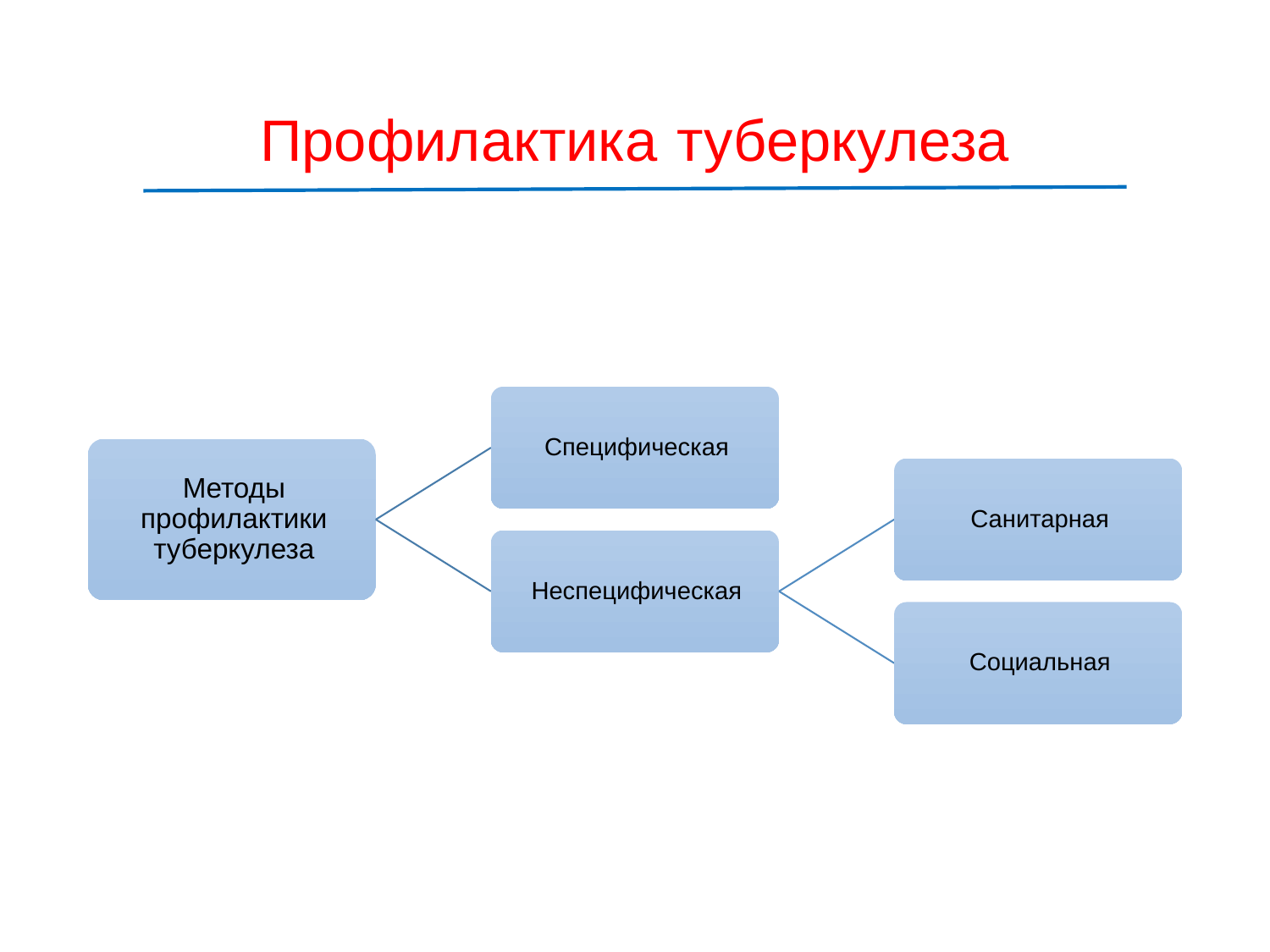

# Профилактика туберкулеза
Методы профилактики туберкулеза

Специфическая

Неспецифическая

Санитарная

Социальная